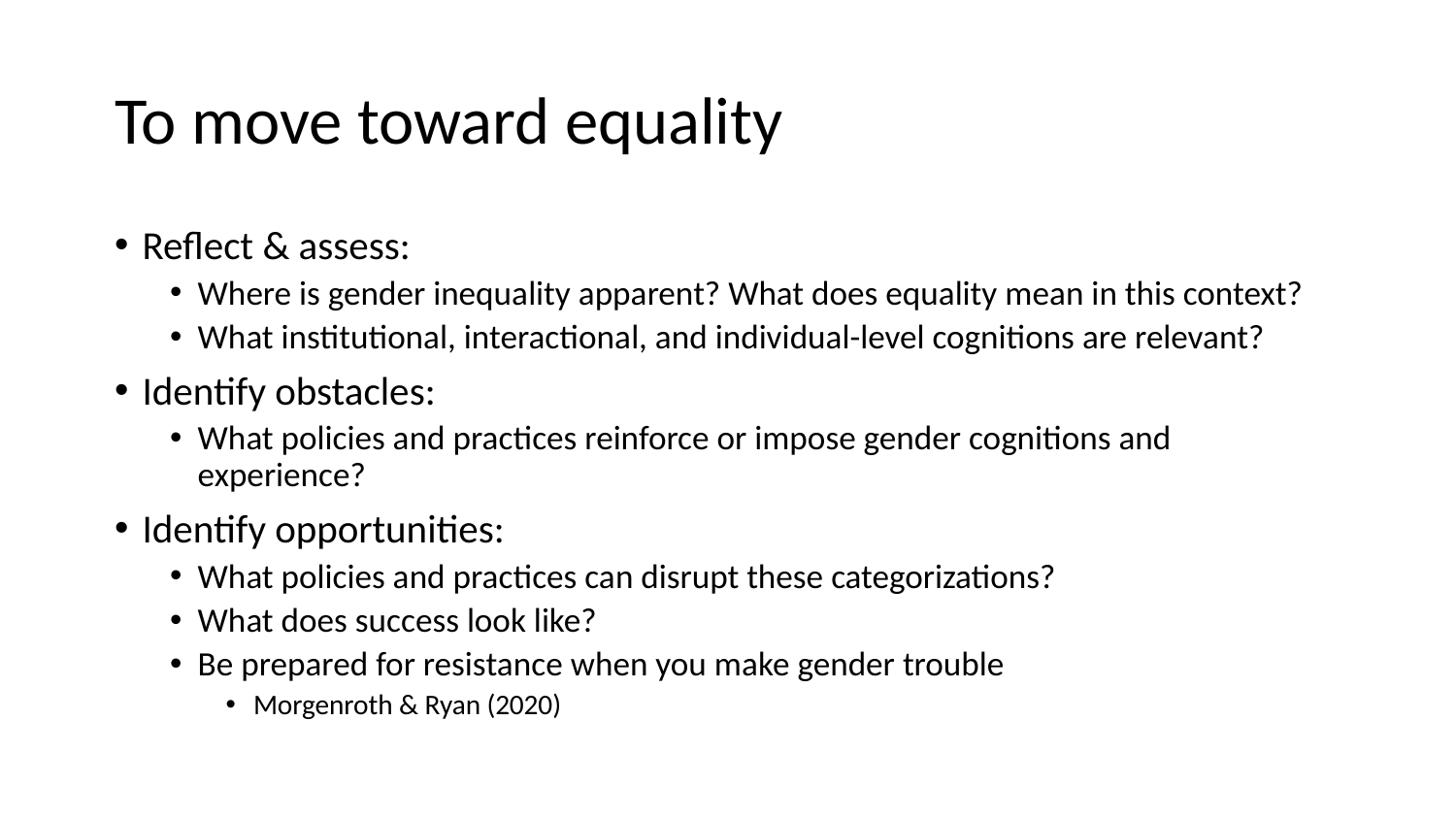

# To move toward equality
Reflect & assess:
Where is gender inequality apparent? What does equality mean in this context?
What institutional, interactional, and individual-level cognitions are relevant?
Identify obstacles:
What policies and practices reinforce or impose gender cognitions and experience?
Identify opportunities:
What policies and practices can disrupt these categorizations?
What does success look like?
Be prepared for resistance when you make gender trouble
Morgenroth & Ryan (2020)